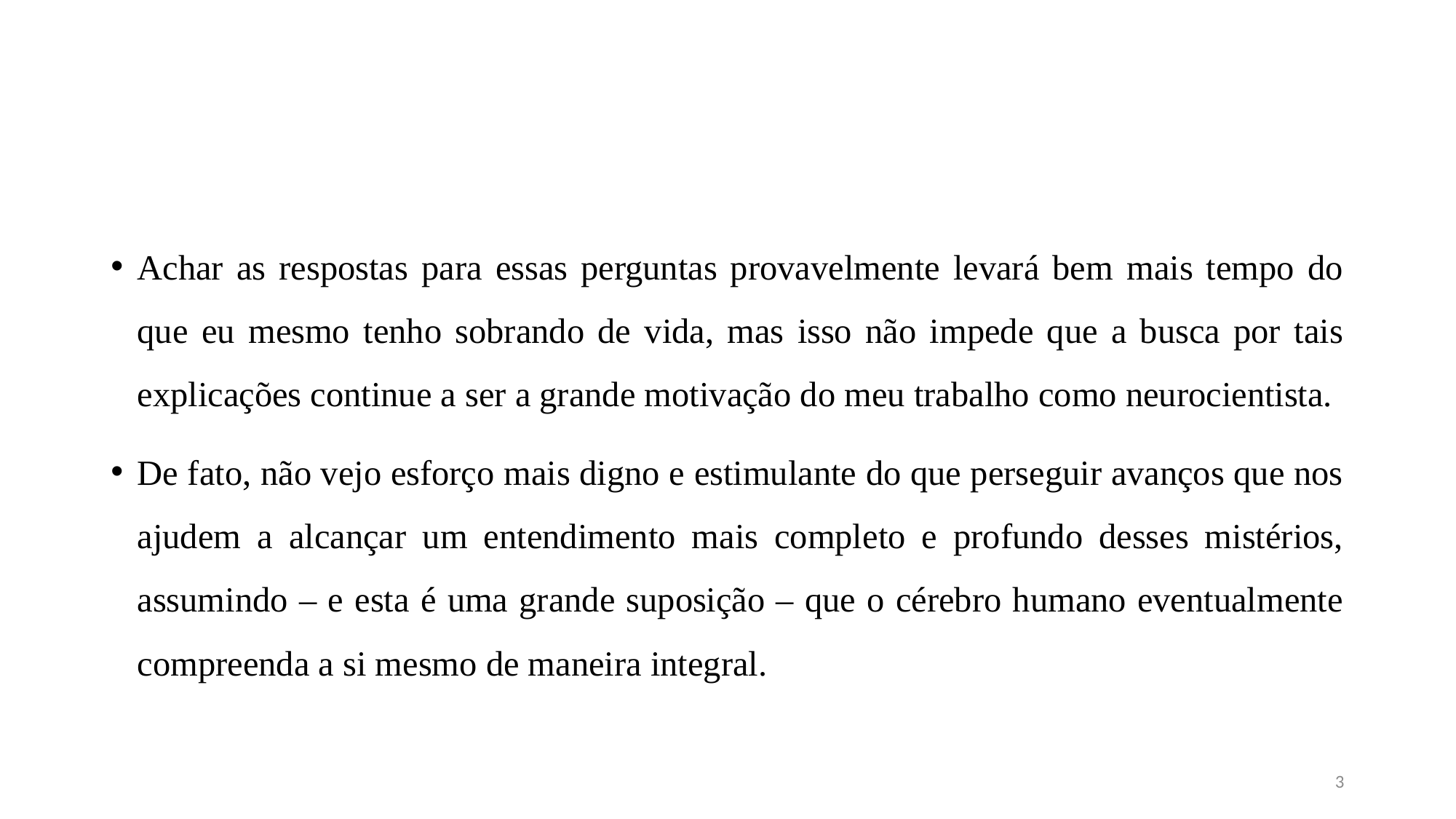

#
Achar as respostas para essas perguntas provavelmente levará bem mais tempo do que eu mesmo tenho sobrando de vida, mas isso não impede que a busca por tais explicações continue a ser a grande motivação do meu trabalho como neurocientista.
De fato, não vejo esforço mais digno e estimulante do que perseguir avanços que nos ajudem a alcançar um entendimento mais completo e profundo desses mistérios, assumindo – e esta é uma grande suposição – que o cérebro humano eventualmente compreenda a si mesmo de maneira integral.

3